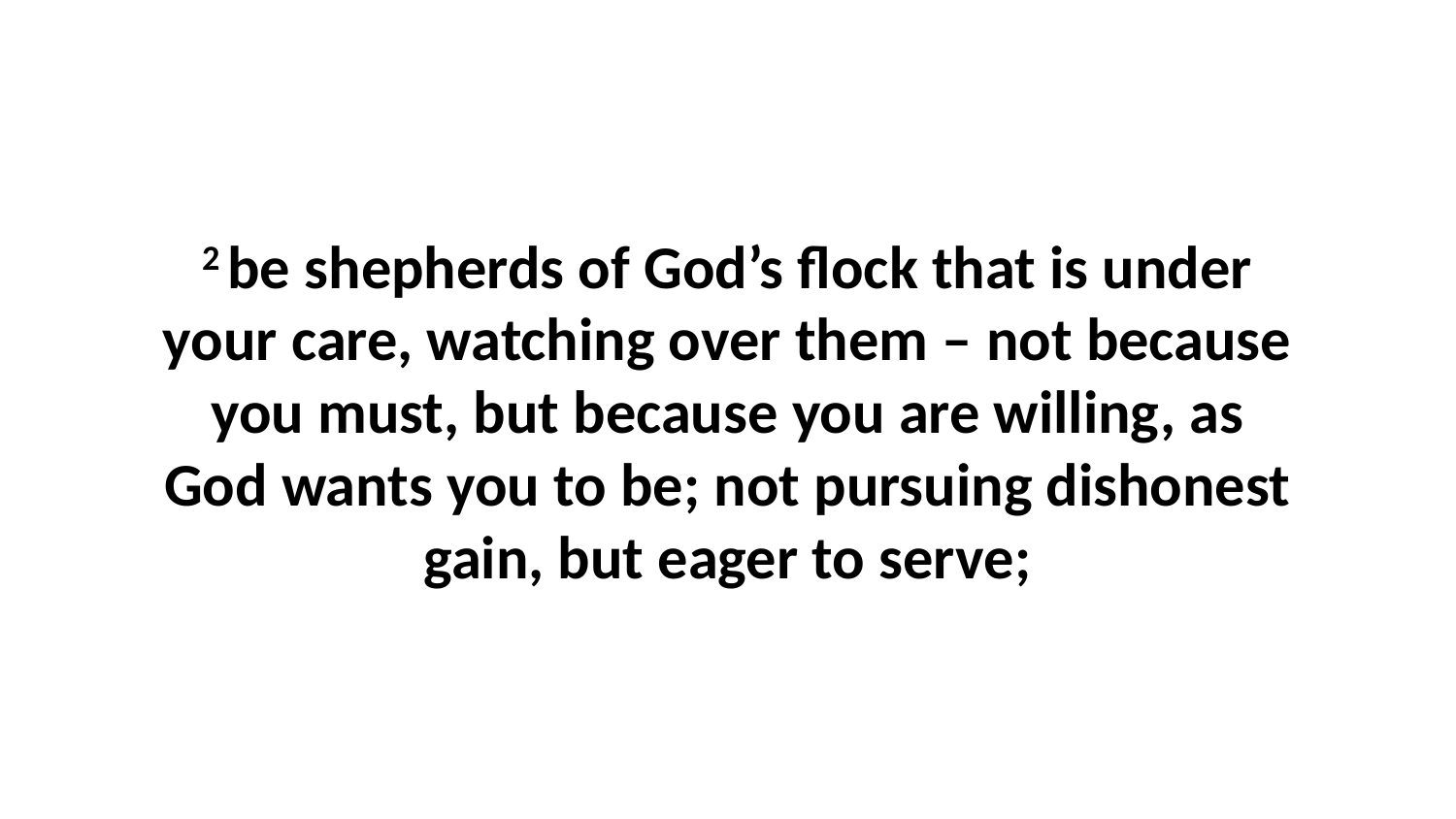

2 be shepherds of God’s flock that is under your care, watching over them – not because you must, but because you are willing, as God wants you to be; not pursuing dishonest gain, but eager to serve;